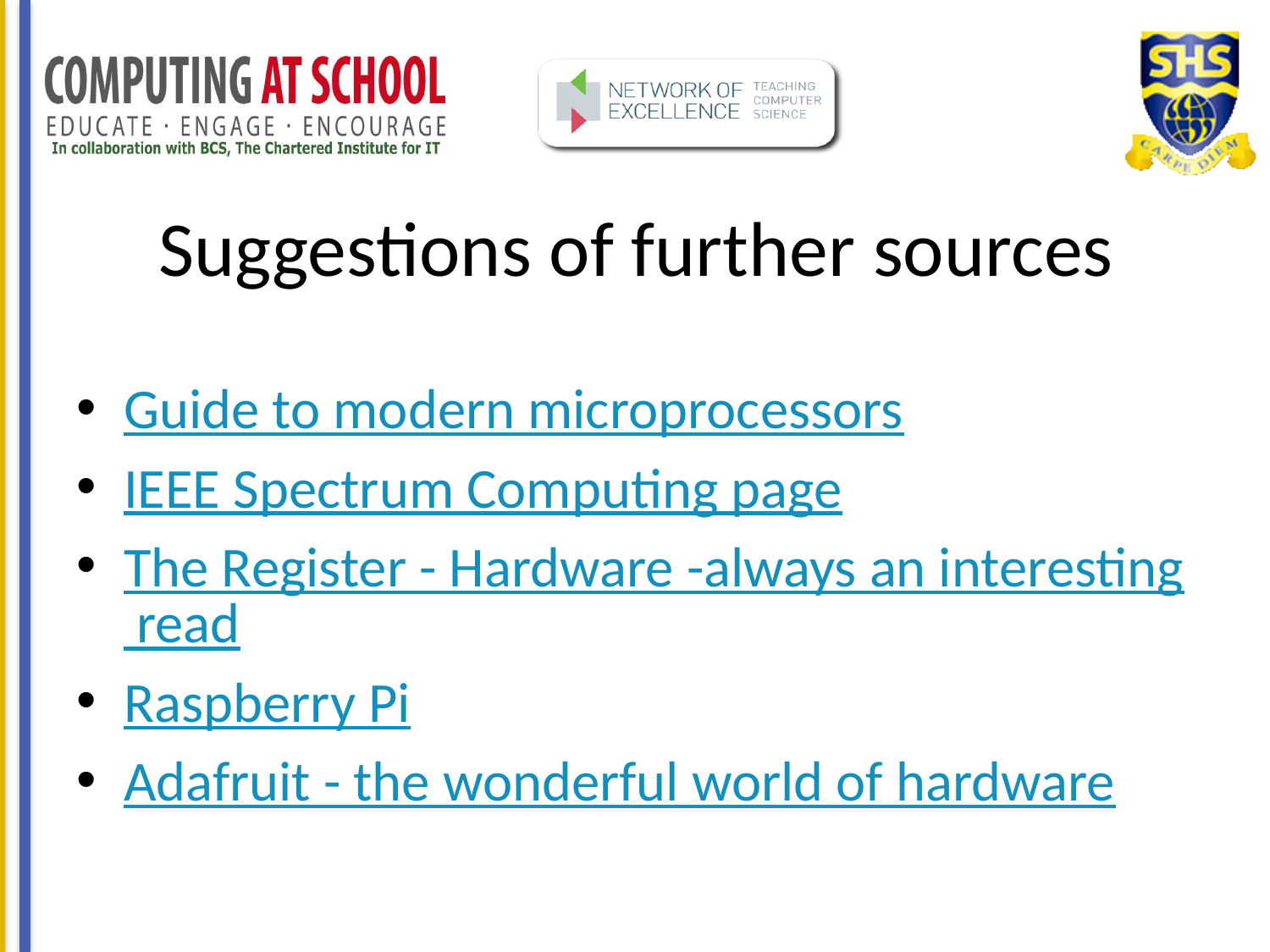

# Suggestions of further sources
Guide to modern microprocessors
IEEE Spectrum Computing page
The Register - Hardware -always an interesting read
Raspberry Pi
Adafruit - the wonderful world of hardware